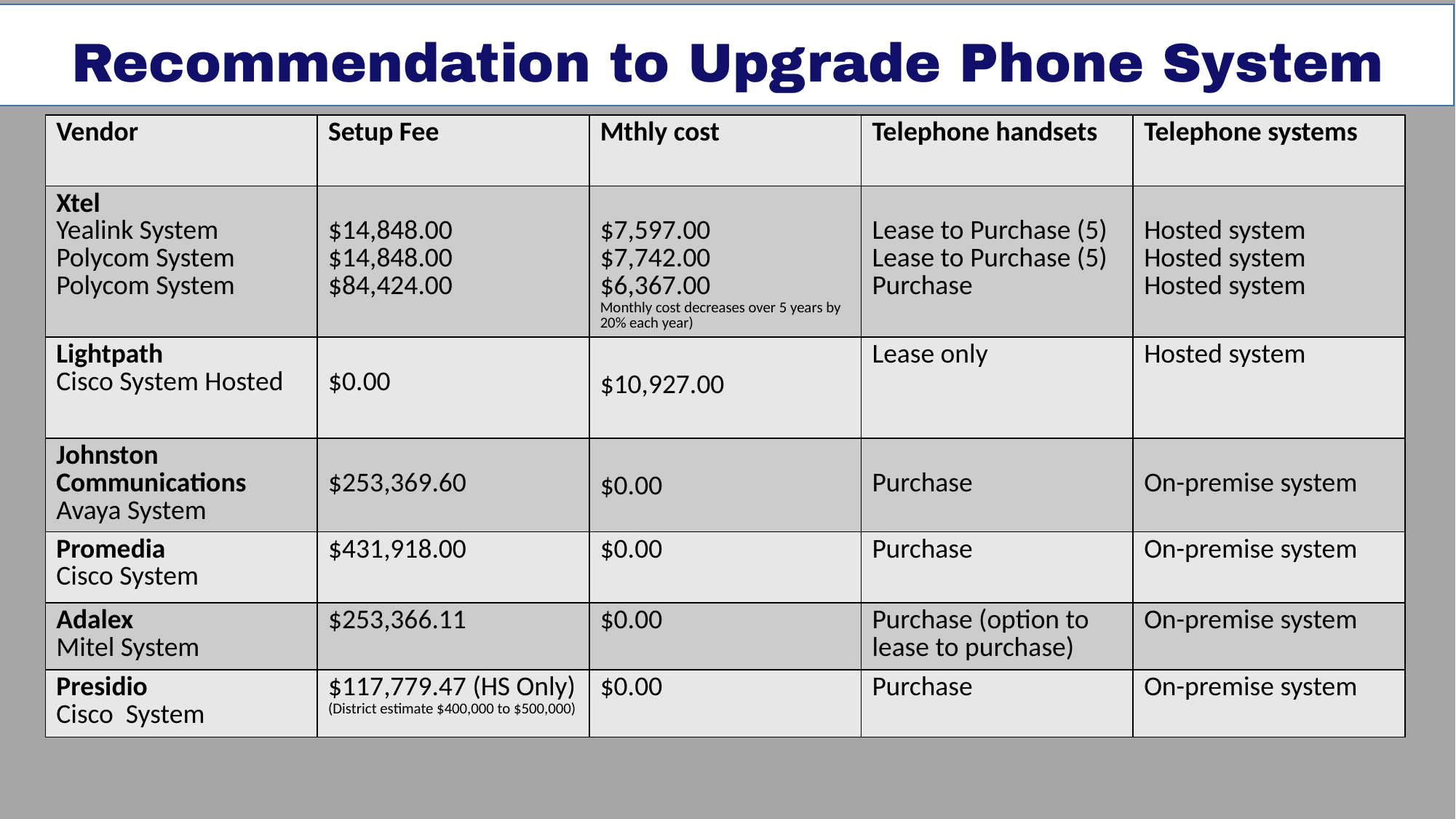

# Recommendation to Upgrade Phone System
| Vendor | Setup Fee | Mthly cost | Telephone handsets | Telephone systems |
| --- | --- | --- | --- | --- |
| Xtel Yealink System Polycom System Polycom System | $14,848.00 $14,848.00 $84,424.00 | $7,597.00 $7,742.00 $6,367.00 Monthly cost decreases over 5 years by 20% each year) | Lease to Purchase (5) Lease to Purchase (5) Purchase | Hosted system Hosted system Hosted system |
| Lightpath Cisco System Hosted | $0.00 | $10,927.00 | Lease only | Hosted system |
| Johnston Communications Avaya System | $253,369.60 | $0.00 | Purchase | On-premise system |
| Promedia Cisco System | $431,918.00 | $0.00 | Purchase | On-premise system |
| Adalex Mitel System | $253,366.11 | $0.00 | Purchase (option to lease to purchase) | On-premise system |
| Presidio Cisco System | $117,779.47 (HS Only) (District estimate $400,000 to $500,000) | $0.00 | Purchase | On-premise system |